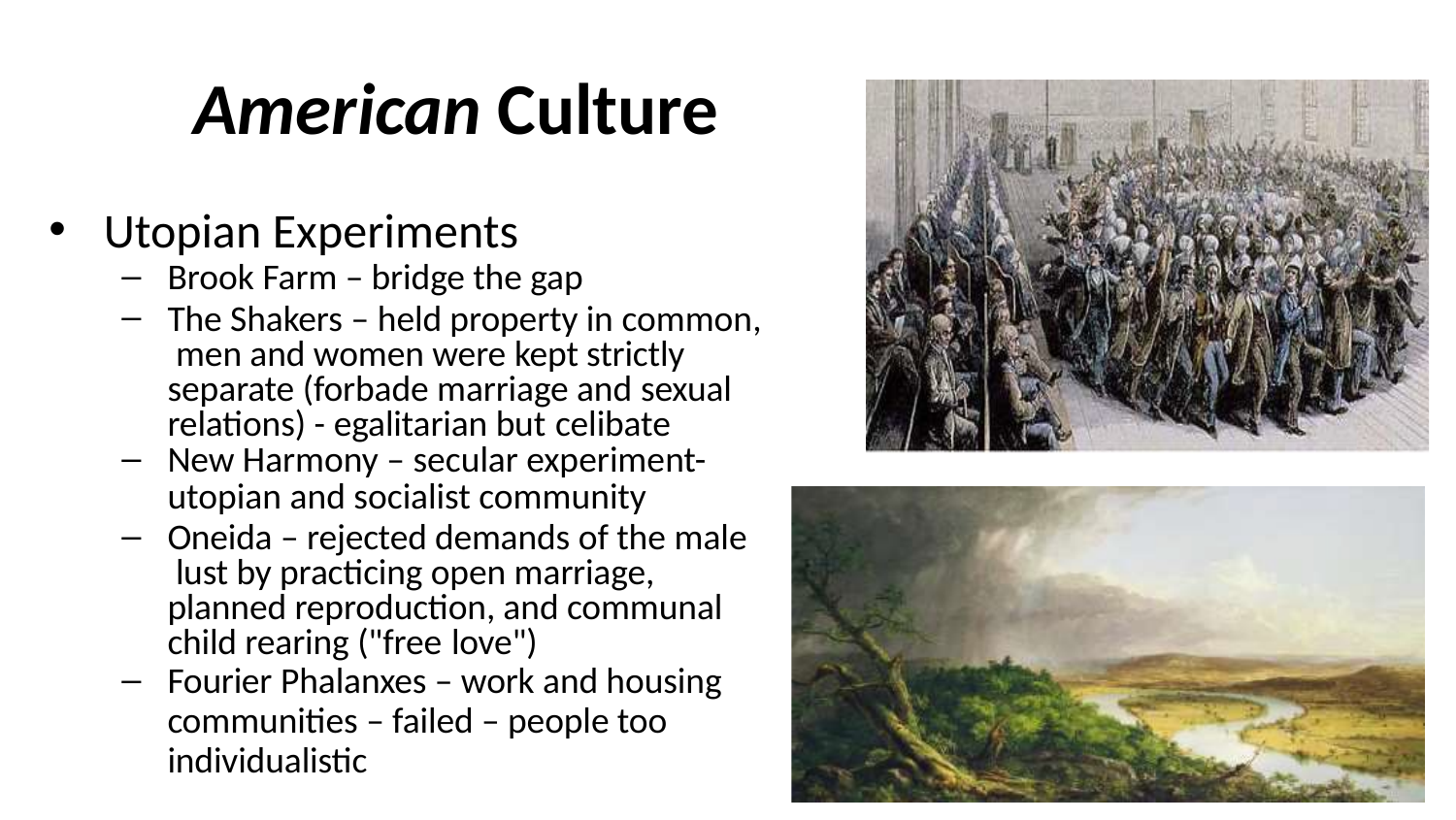

# American Culture

Utopian Experiments
Brook Farm – bridge the gap
The Shakers – held property in common,  men and women were kept strictly  separate (forbade marriage and sexual  relations) - egalitarian but celibate
New Harmony – secular experiment- utopian and socialist community
Oneida – rejected demands of the male  lust by practicing open marriage,  planned reproduction, and communal  child rearing ("free love")
Fourier Phalanxes – work and housing communities – failed – people too individualistic